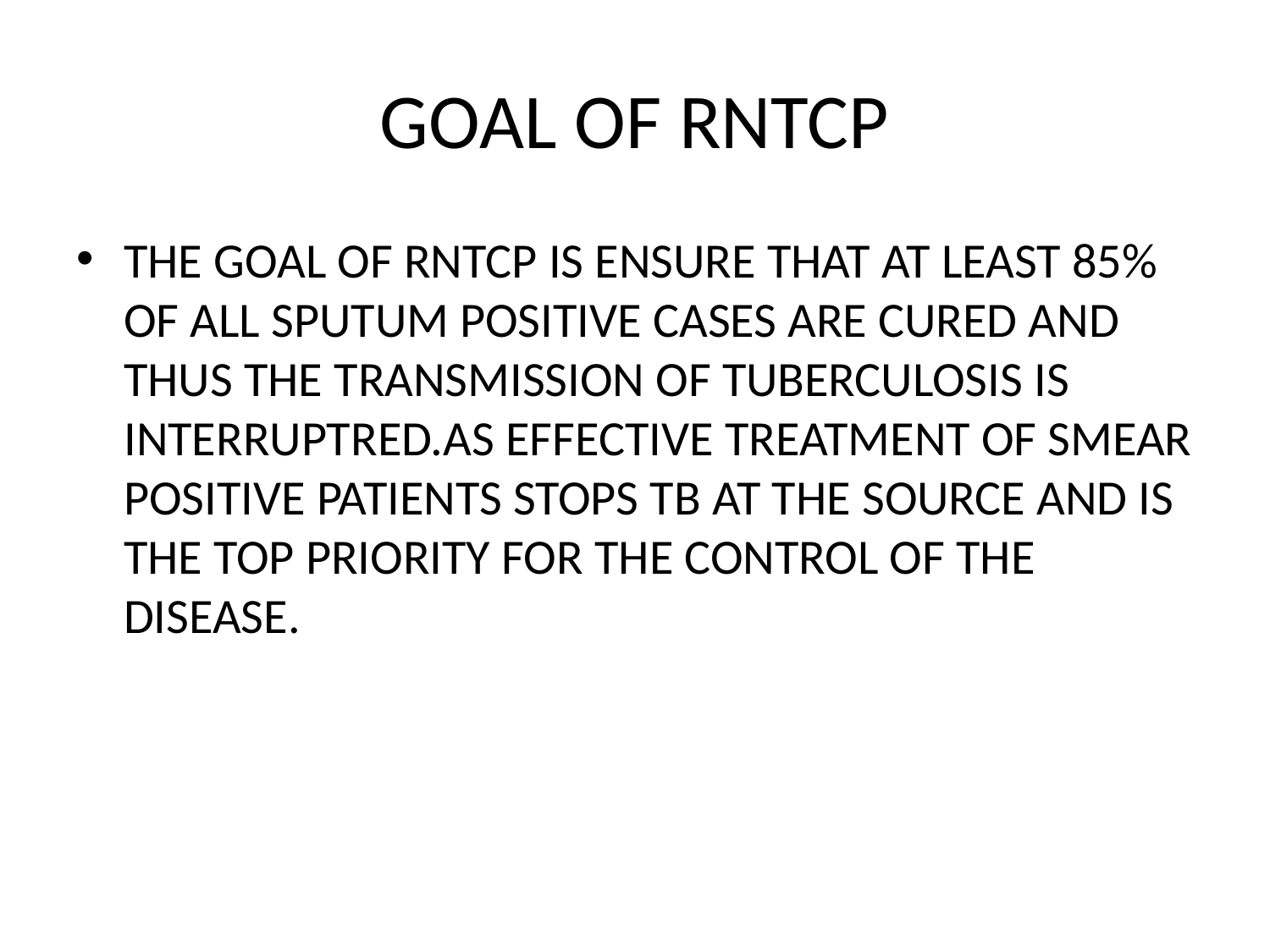

# GOAL OF RNTCP
THE GOAL OF RNTCP IS ENSURE THAT AT LEAST 85% OF ALL SPUTUM POSITIVE CASES ARE CURED AND THUS THE TRANSMISSION OF TUBERCULOSIS IS INTERRUPTRED.AS EFFECTIVE TREATMENT OF SMEAR POSITIVE PATIENTS STOPS TB AT THE SOURCE AND IS THE TOP PRIORITY FOR THE CONTROL OF THE DISEASE.